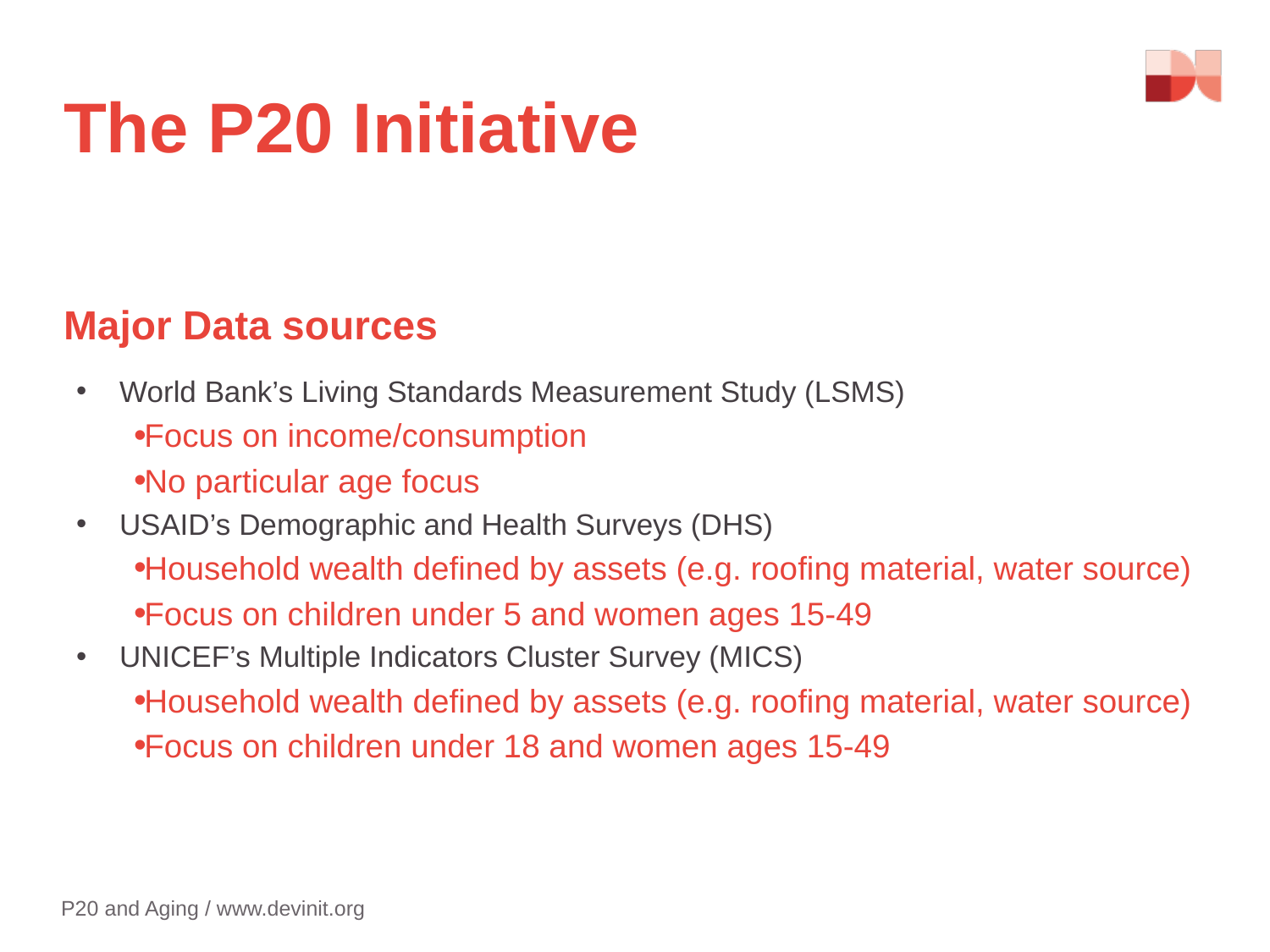

# The P20 Initiative
Major Data sources
World Bank’s Living Standards Measurement Study (LSMS)
Focus on income/consumption
No particular age focus
USAID’s Demographic and Health Surveys (DHS)
Household wealth defined by assets (e.g. roofing material, water source)
Focus on children under 5 and women ages 15-49
UNICEF’s Multiple Indicators Cluster Survey (MICS)
Household wealth defined by assets (e.g. roofing material, water source)
Focus on children under 18 and women ages 15-49
P20 and Aging / www.devinit.org